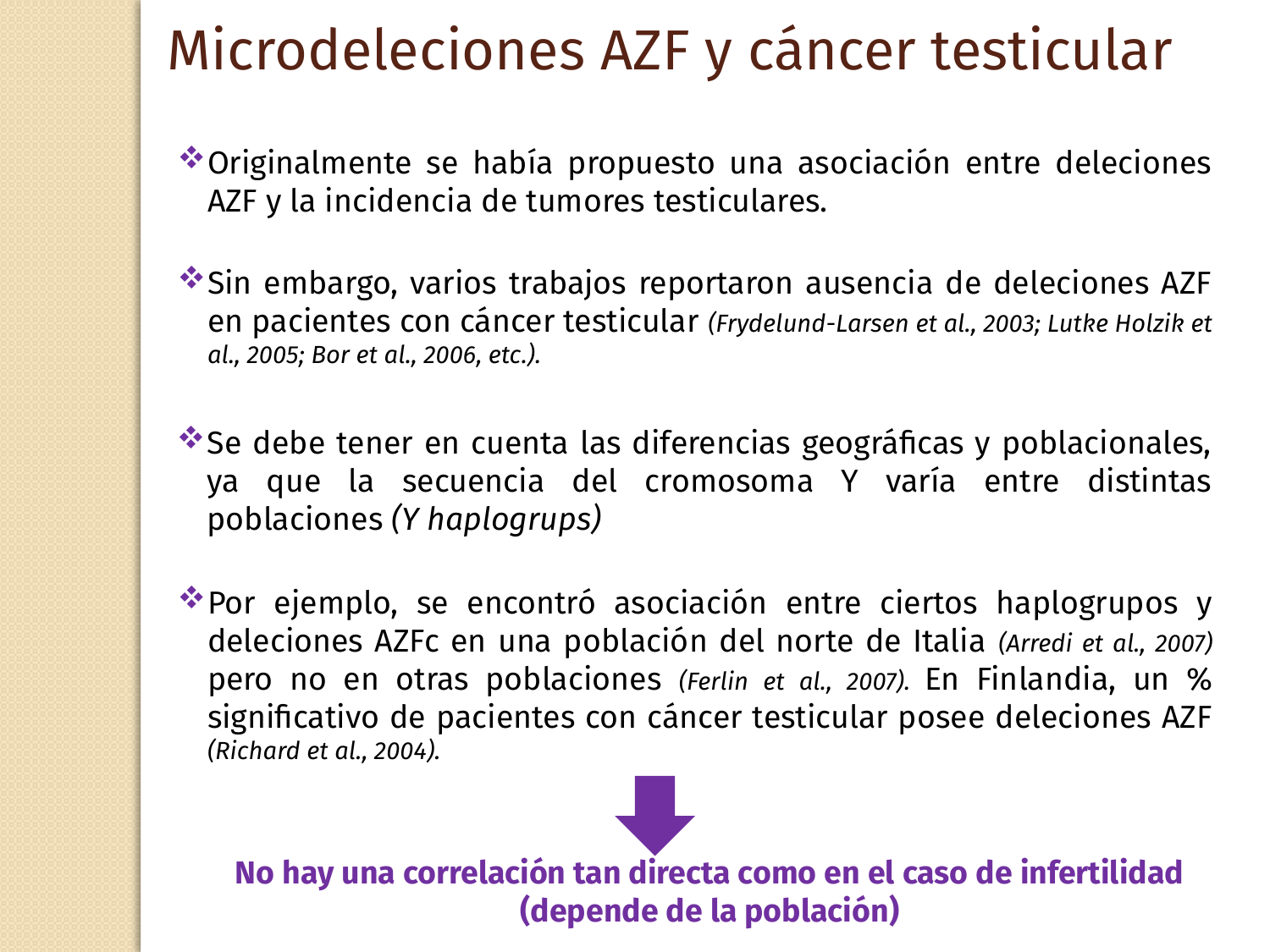

Microdeleciones AZF y cáncer testicular
Originalmente se había propuesto una asociación entre deleciones AZF y la incidencia de tumores testiculares.
Sin embargo, varios trabajos reportaron ausencia de deleciones AZF en pacientes con cáncer testicular (Frydelund-Larsen et al., 2003; Lutke Holzik et al., 2005; Bor et al., 2006, etc.).
Se debe tener en cuenta las diferencias geográficas y poblacionales, ya que la secuencia del cromosoma Y varía entre distintas poblaciones (Y haplogrups)
Por ejemplo, se encontró asociación entre ciertos haplogrupos y deleciones AZFc en una población del norte de Italia (Arredi et al., 2007) pero no en otras poblaciones (Ferlin et al., 2007). En Finlandia, un % significativo de pacientes con cáncer testicular posee deleciones AZF (Richard et al., 2004).

No hay una correlación tan directa como en el caso de infertilidad (depende de la población)